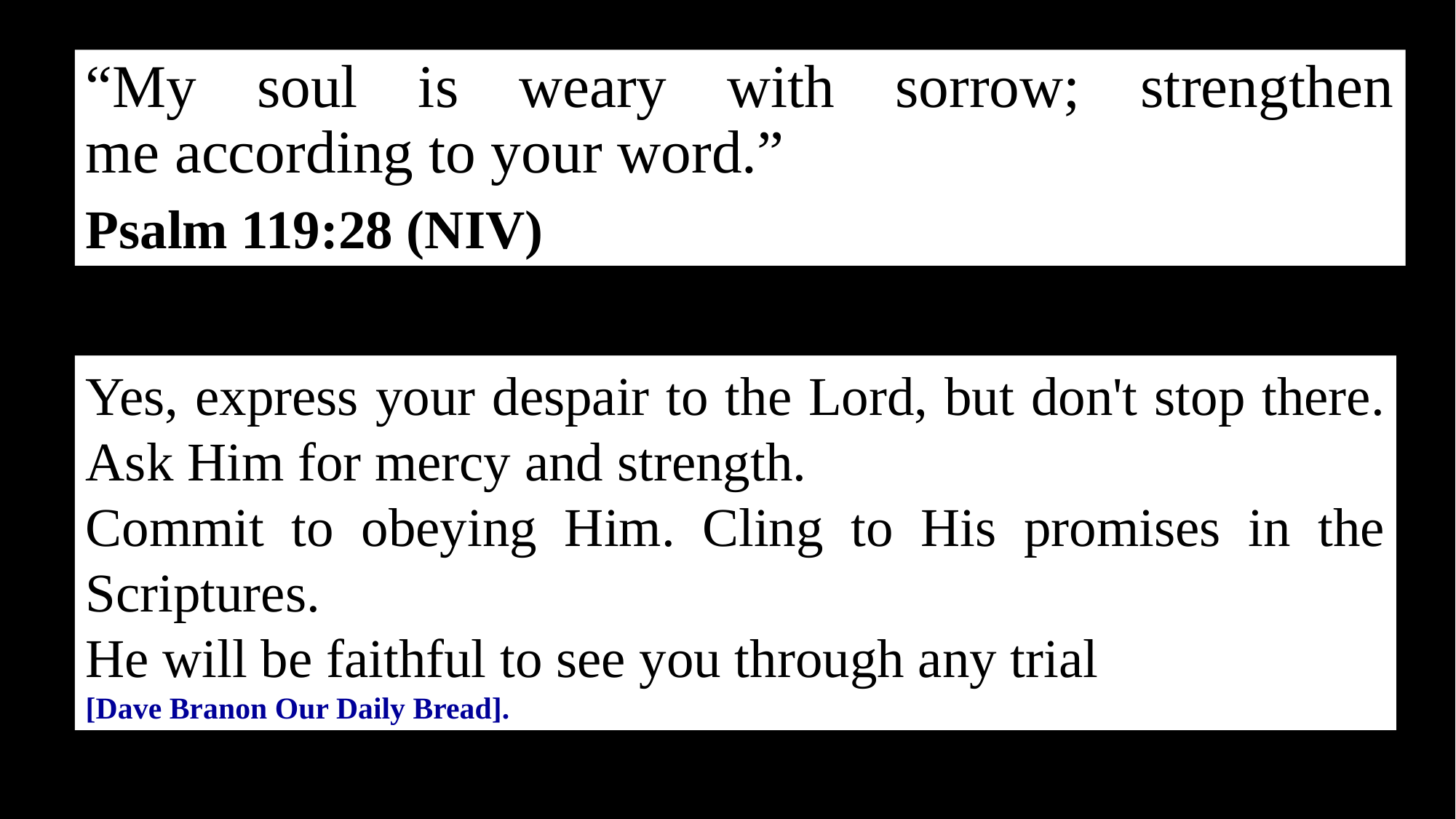

“My soul is weary with sorrow; strengthen me according to your word.”
Psalm 119:28 (NIV)
Yes, express your despair to the Lord, but don't stop there. Ask Him for mercy and strength.
Commit to obeying Him. Cling to His promises in the Scriptures.
He will be faithful to see you through any trial
[Dave Branon Our Daily Bread].
teach me your decrees.